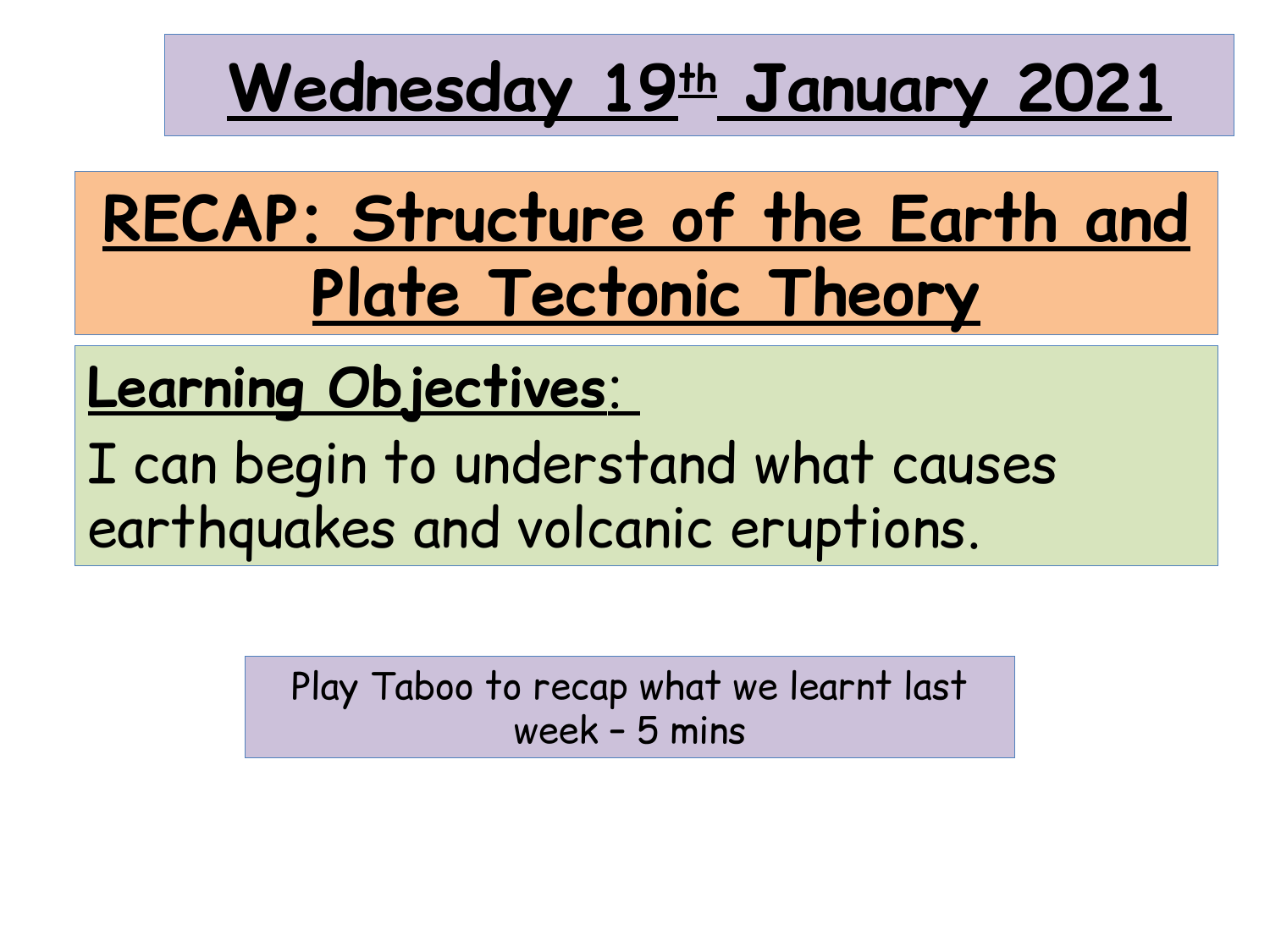

Wednesday 19th January 2021
# RECAP: Structure of the Earth and Plate Tectonic Theory
Learning Objectives:
I can begin to understand what causes earthquakes and volcanic eruptions.

Play Taboo to recap what we learnt last week – 5 mins